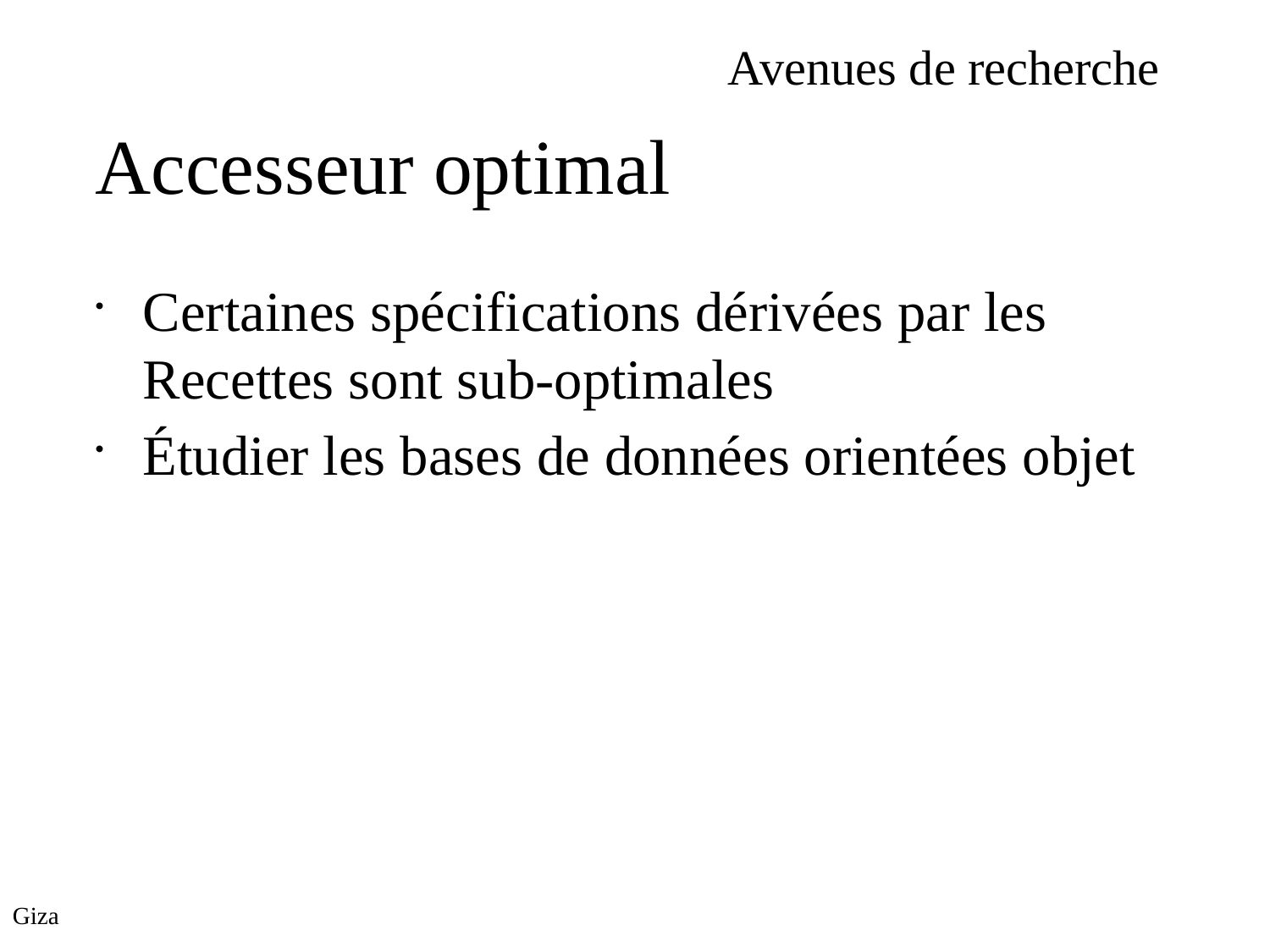

Avenues de recherche
Accesseur optimal
Certaines spécifications dérivées par les Recettes sont sub-optimales
Étudier les bases de données orientées objet